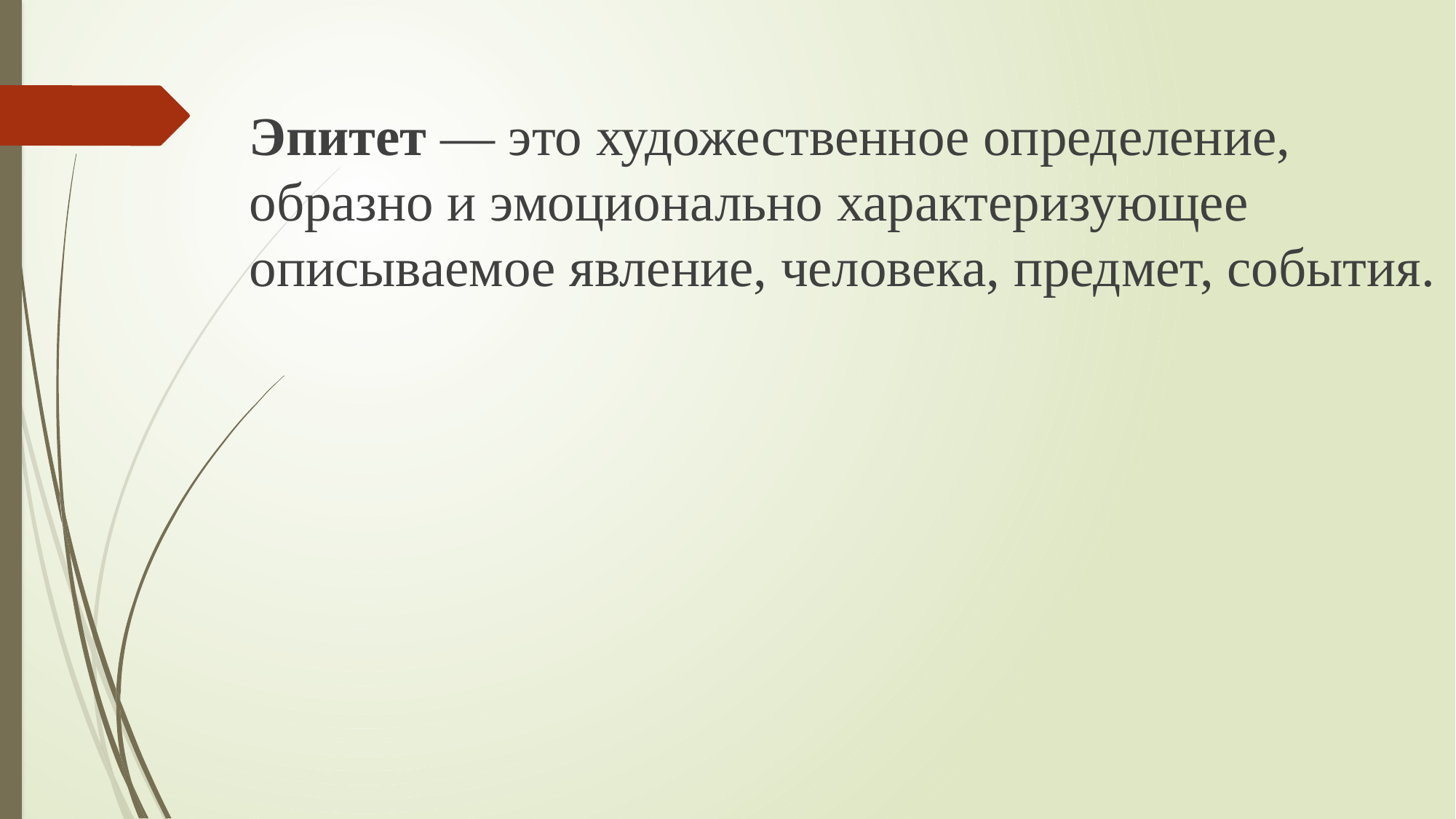

Эпитет — это художественное определение, образно и эмоционально характеризующее описываемое явление, человека, предмет, события.